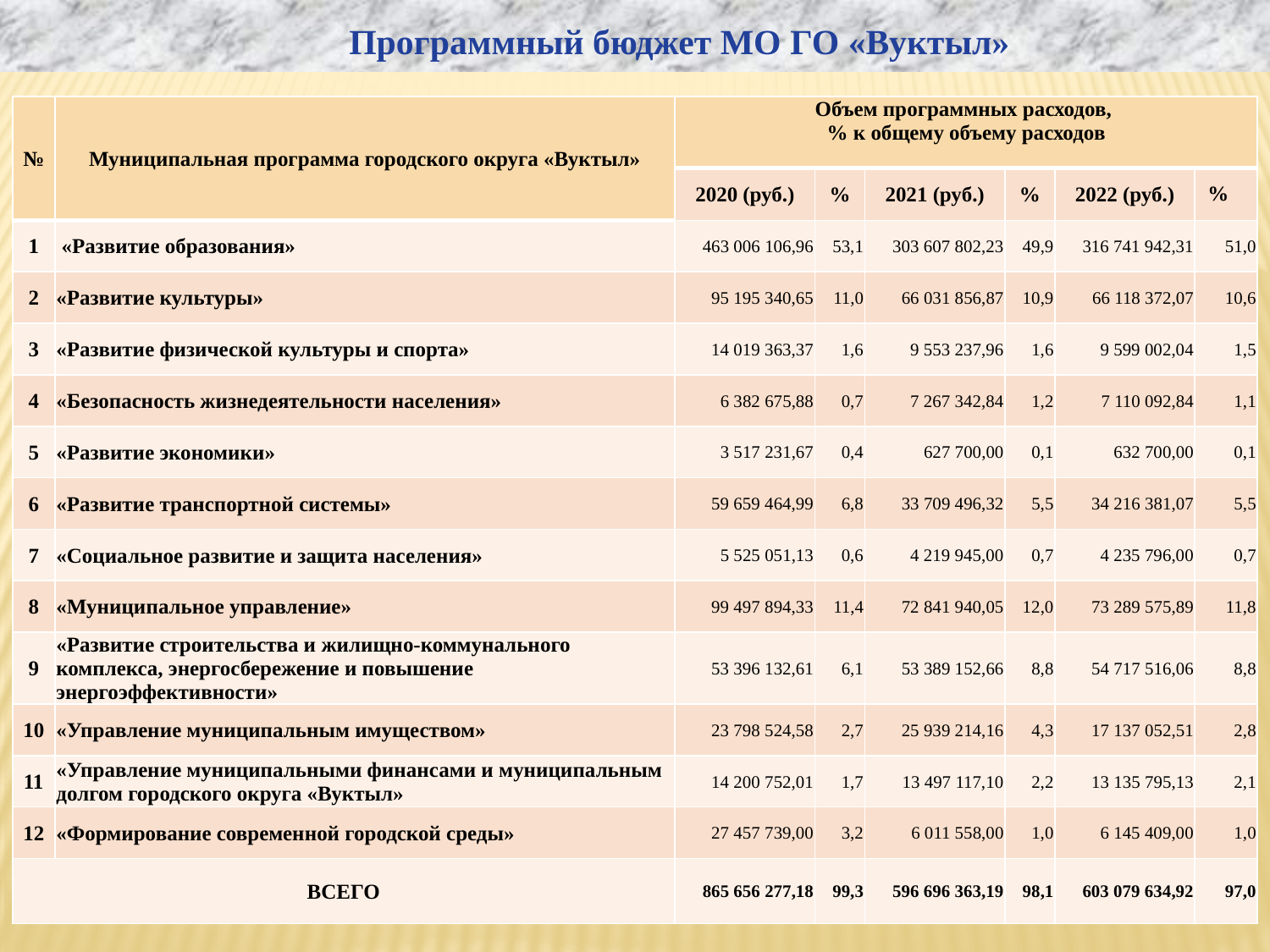

Программный бюджет МО ГО «Вуктыл»
| № | Муниципальная программа городского округа «Вуктыл» | Объем программных расходов, % к общему объему расходов |  |  |  |  |  |
| --- | --- | --- | --- | --- | --- | --- | --- |
|  |  | 2020 (руб.) | % | 2021 (руб.) | % | 2022 (руб.) | % |
| 1 | «Развитие образования» | 463 006 106,96 | 53,1 | 303 607 802,23 | 49,9 | 316 741 942,31 | 51,0 |
| 2 | «Развитие культуры» | 95 195 340,65 | 11,0 | 66 031 856,87 | 10,9 | 66 118 372,07 | 10,6 |
| 3 | «Развитие физической культуры и спорта» | 14 019 363,37 | 1,6 | 9 553 237,96 | 1,6 | 9 599 002,04 | 1,5 |
| 4 | «Безопасность жизнедеятельности населения» | 6 382 675,88 | 0,7 | 7 267 342,84 | 1,2 | 7 110 092,84 | 1,1 |
| 5 | «Развитие экономики» | 3 517 231,67 | 0,4 | 627 700,00 | 0,1 | 632 700,00 | 0,1 |
| 6 | «Развитие транспортной системы» | 59 659 464,99 | 6,8 | 33 709 496,32 | 5,5 | 34 216 381,07 | 5,5 |
| 7 | «Социальное развитие и защита населения» | 5 525 051,13 | 0,6 | 4 219 945,00 | 0,7 | 4 235 796,00 | 0,7 |
| 8 | «Муниципальное управление» | 99 497 894,33 | 11,4 | 72 841 940,05 | 12,0 | 73 289 575,89 | 11,8 |
| 9 | «Развитие строительства и жилищно-коммунального комплекса, энергосбережение и повышение энергоэффективности» | 53 396 132,61 | 6,1 | 53 389 152,66 | 8,8 | 54 717 516,06 | 8,8 |
| 10 | «Управление муниципальным имуществом» | 23 798 524,58 | 2,7 | 25 939 214,16 | 4,3 | 17 137 052,51 | 2,8 |
| 11 | «Управление муниципальными финансами и муниципальным долгом городского округа «Вуктыл» | 14 200 752,01 | 1,7 | 13 497 117,10 | 2,2 | 13 135 795,13 | 2,1 |
| 12 | «Формирование современной городской среды» | 27 457 739,00 | 3,2 | 6 011 558,00 | 1,0 | 6 145 409,00 | 1,0 |
| ВСЕГО |  | 865 656 277,18 | 99,3 | 596 696 363,19 | 98,1 | 603 079 634,92 | 97,0 |